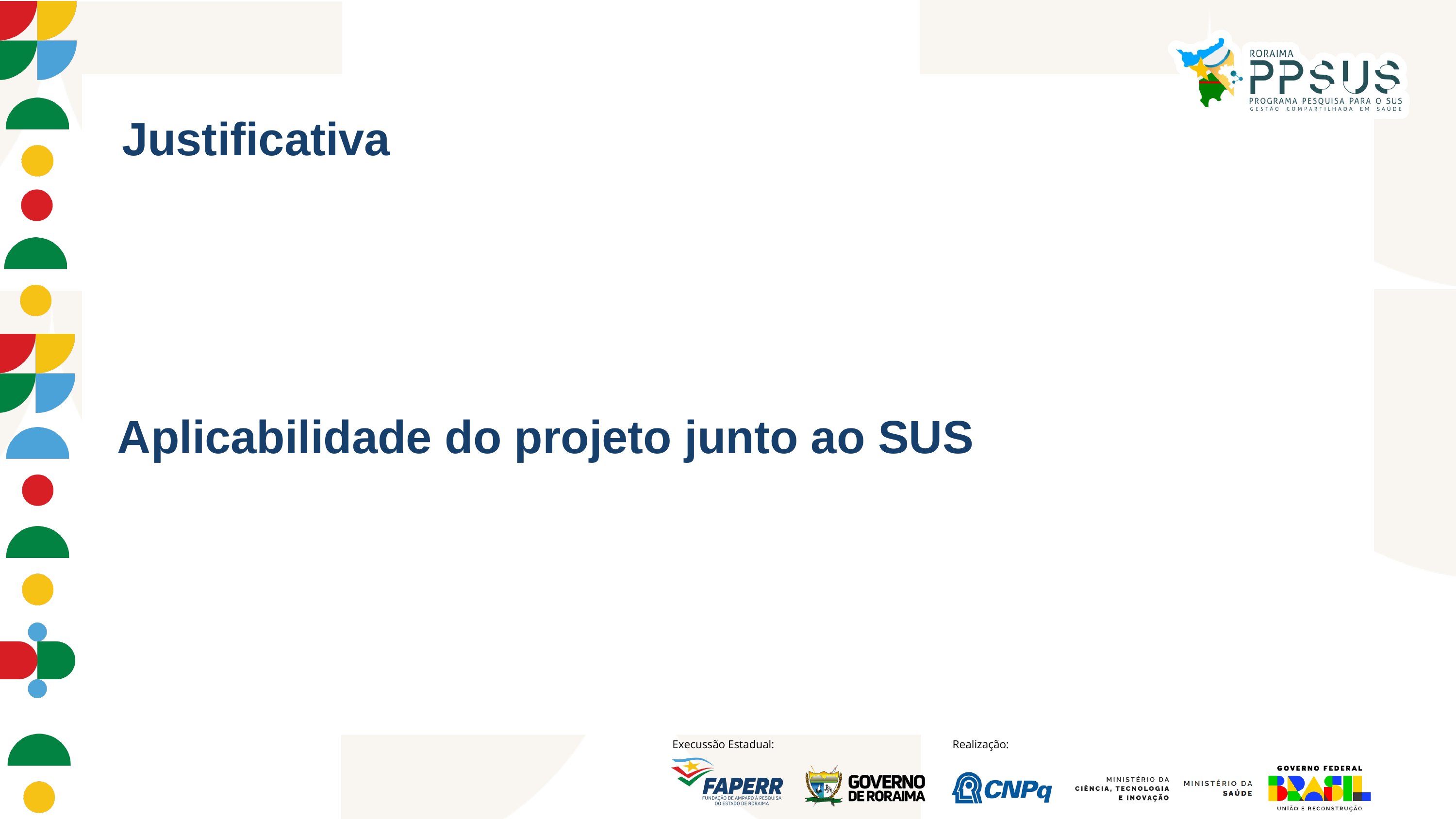

Justificativa

1 Professor Coordenador
Aplicabilidade do projeto junto ao SUS

Mês
Mês
Execussão Estadual:
Realização: